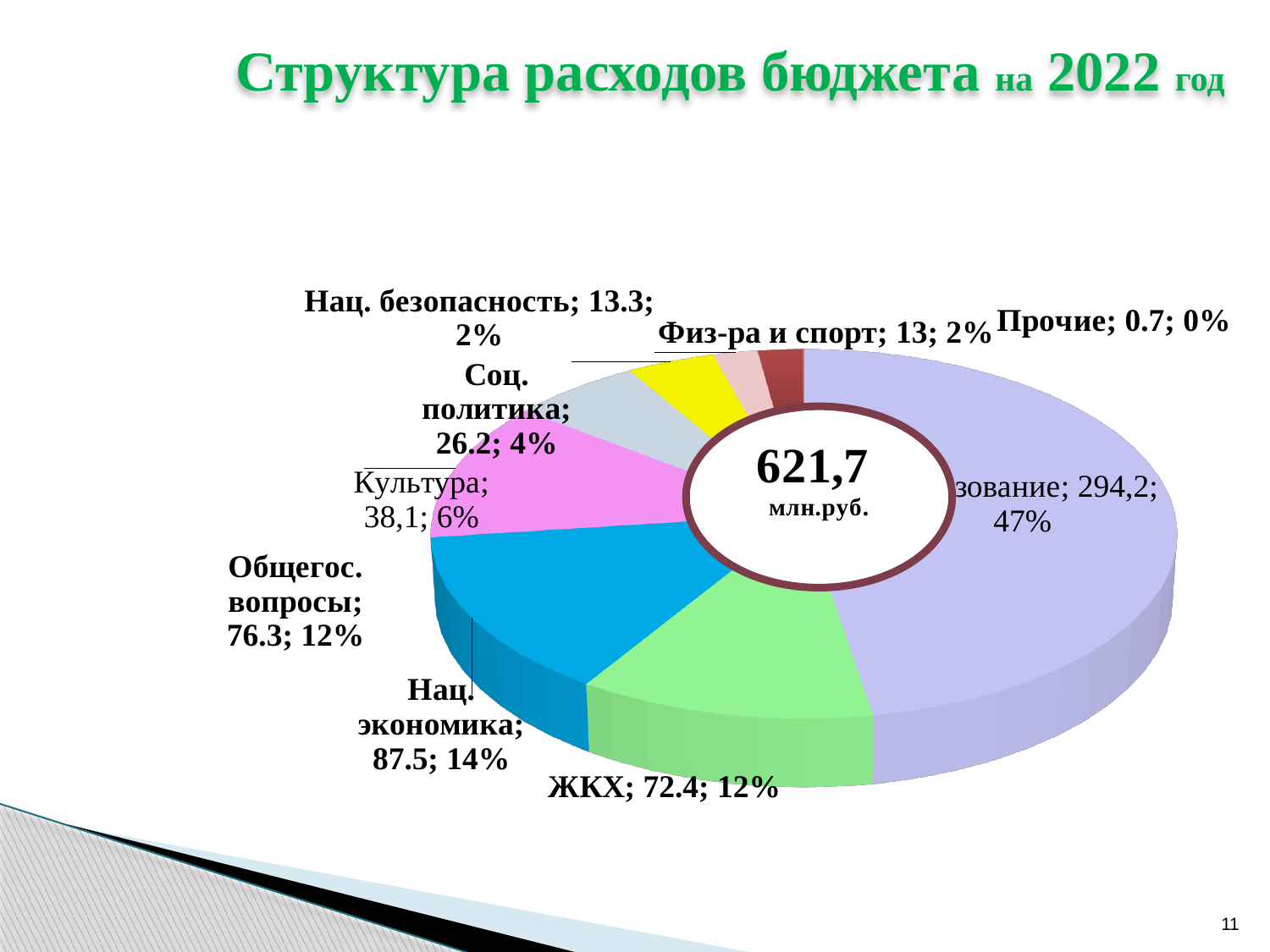

# Структура расходов бюджета на 2022 год

[unsupported chart]

11